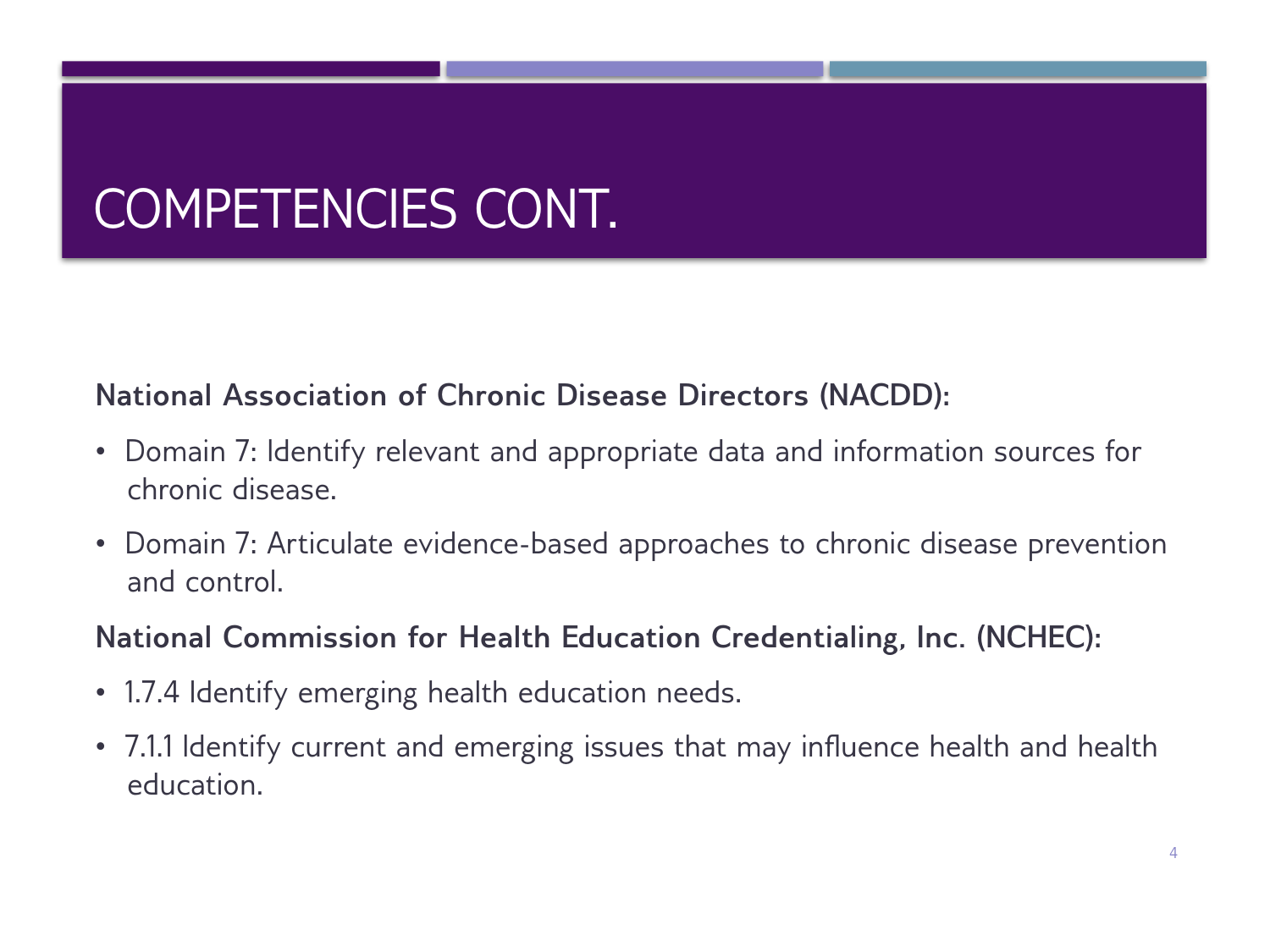

# Competencies Cont.
National Association of Chronic Disease Directors (NACDD):
•  Domain 7: Identify relevant and appropriate data and information sources for chronic disease.
•  Domain 7: Articulate evidence-based approaches to chronic disease prevention and control.
National Commission for Health Education Credentialing, Inc. (NCHEC):
•  1.7.4 Identify emerging health education needs.
•  7.1.1 Identify current and emerging issues that may influence health and health education.
4